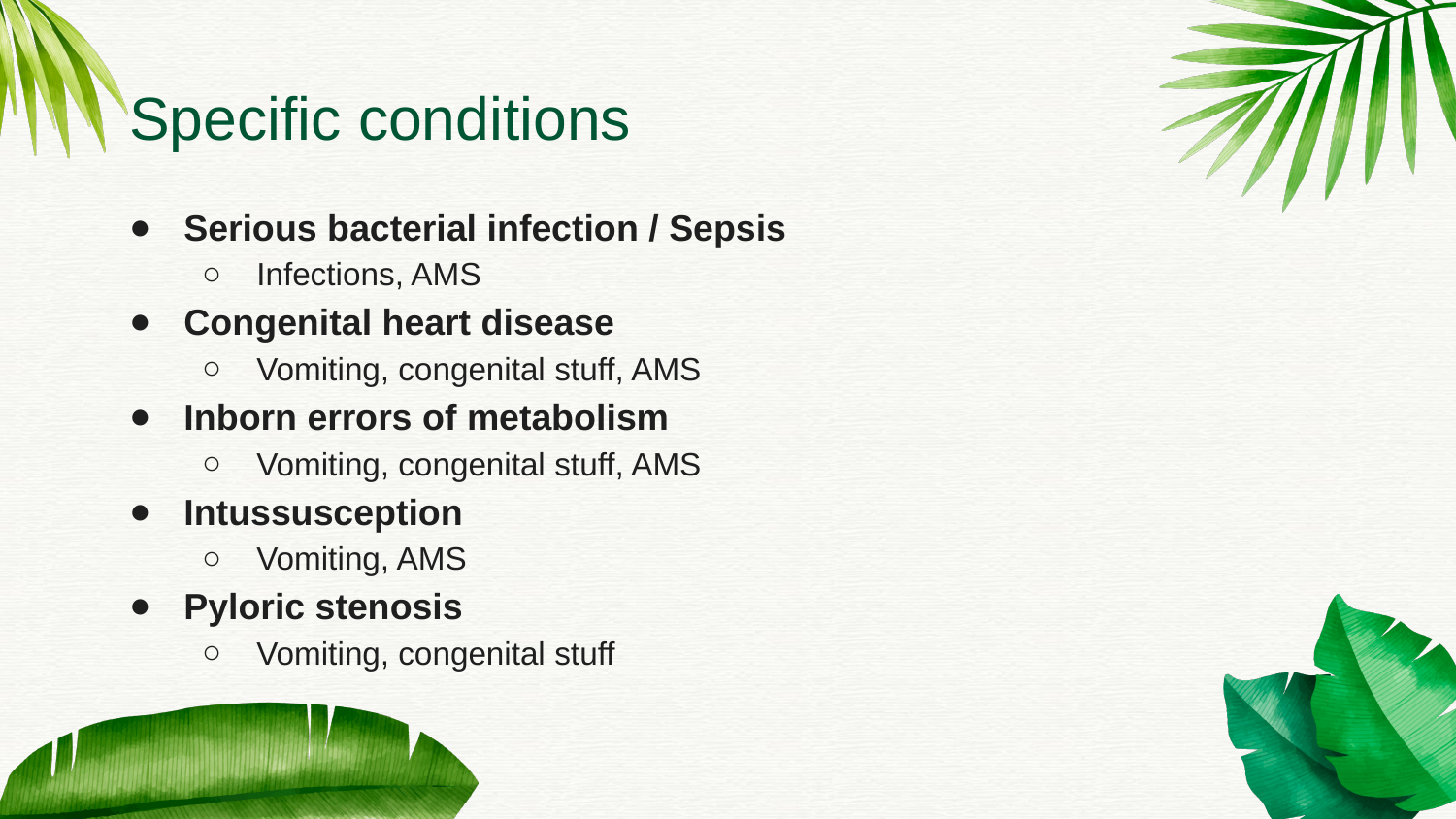

# Specific conditions
Serious bacterial infection / Sepsis
Infections, AMS
Congenital heart disease
Vomiting, congenital stuff, AMS
Inborn errors of metabolism
Vomiting, congenital stuff, AMS
Intussusception
Vomiting, AMS
Pyloric stenosis
Vomiting, congenital stuff